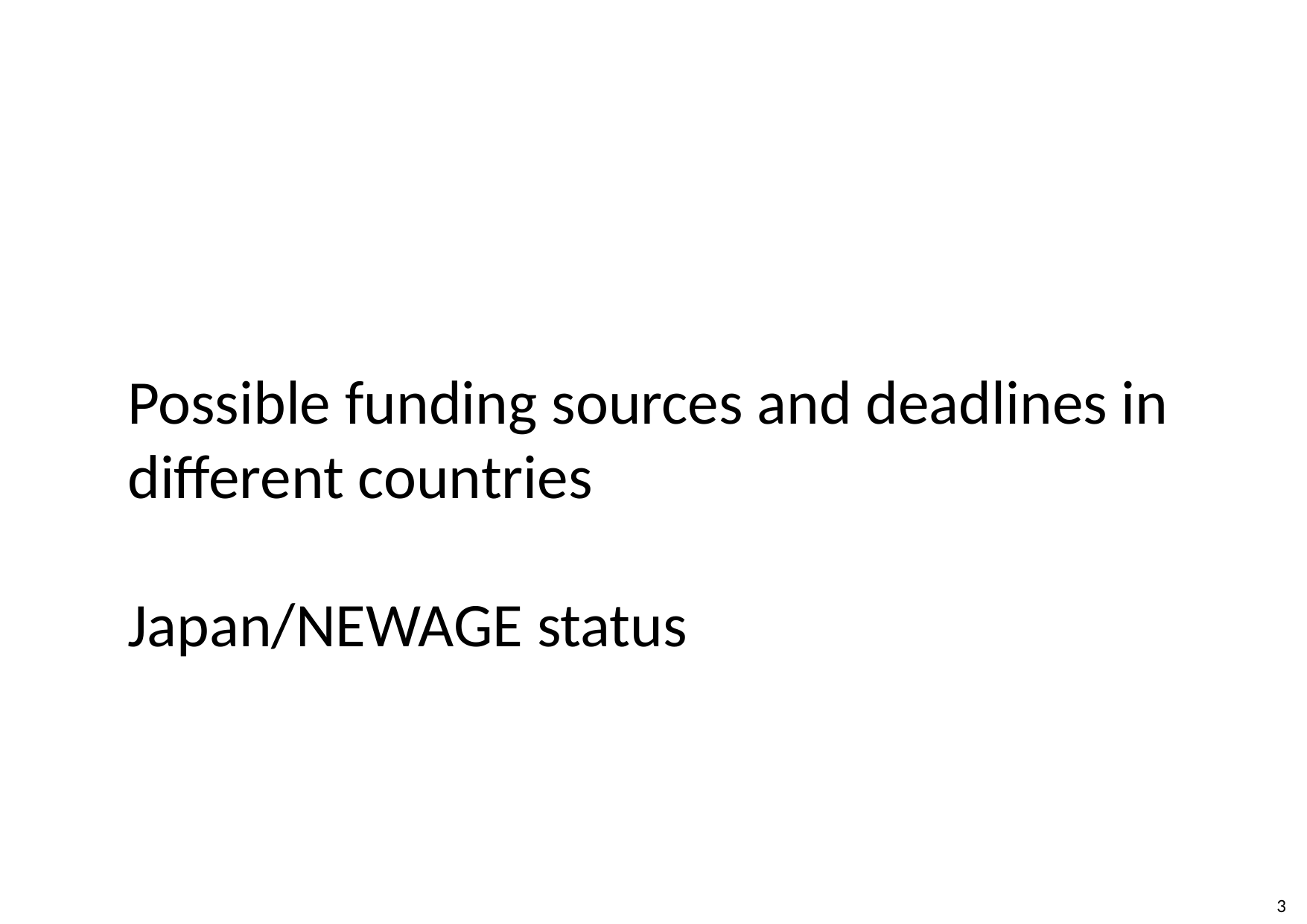

Possible funding sources and deadlines in different countries
Japan/NEWAGE status